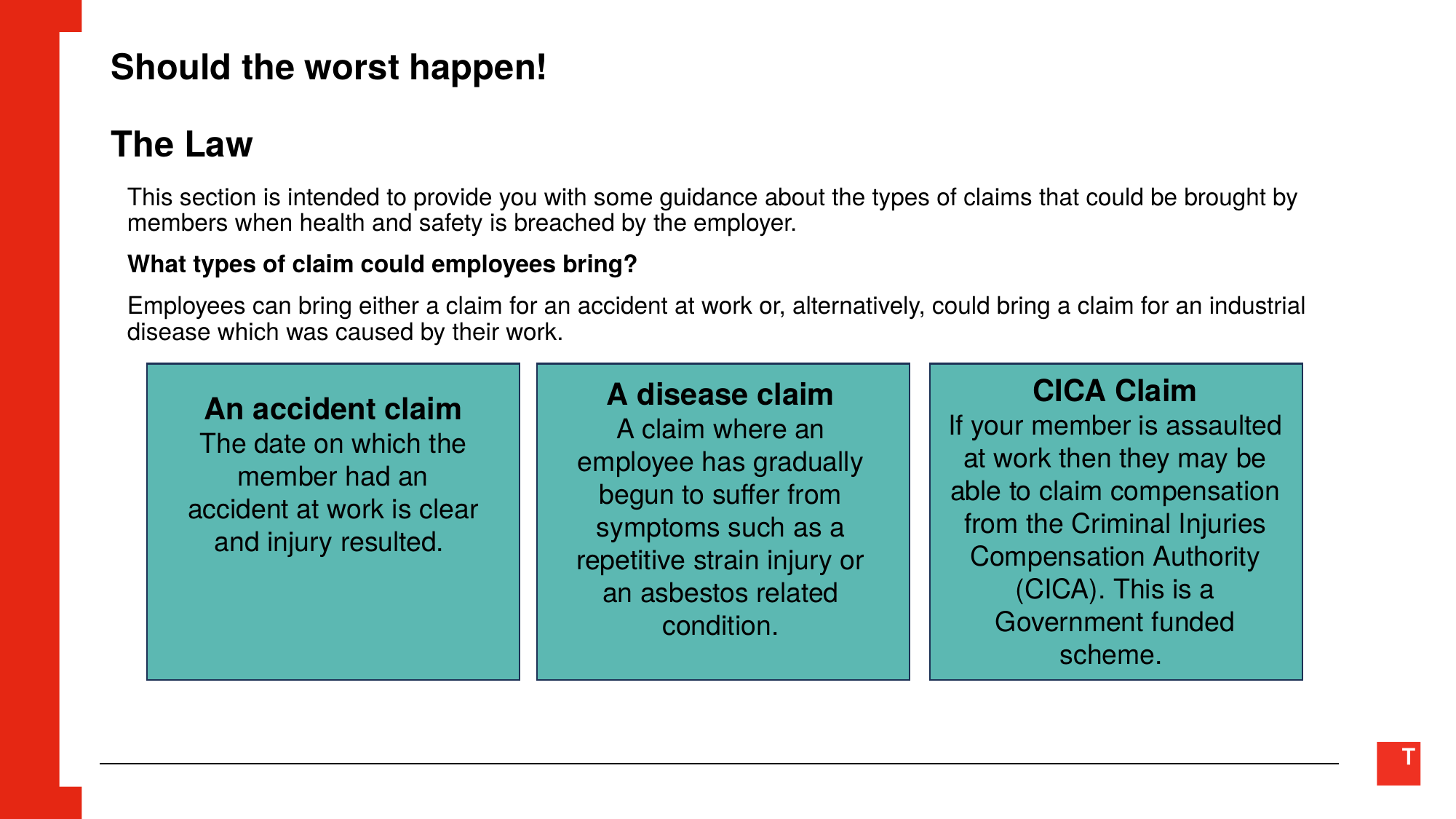

# Should the worst happen! The Law
This section is intended to provide you with some guidance about the types of claims that could be brought by members when health and safety is breached by the employer.
What types of claim could employees bring?
Employees can bring either a claim for an accident at work or, alternatively, could bring a claim for an industrial disease which was caused by their work.

CICA Claim
If your member is assaulted at work then they may be able to claim compensation from the Criminal Injuries Compensation Authority (CICA). This is a Government funded scheme.
A disease claim
A claim where an employee has gradually begun to suffer from symptoms such as a repetitive strain injury or an asbestos related condition.
An accident claim
The date on which the member had an accident at work is clear and injury resulted.